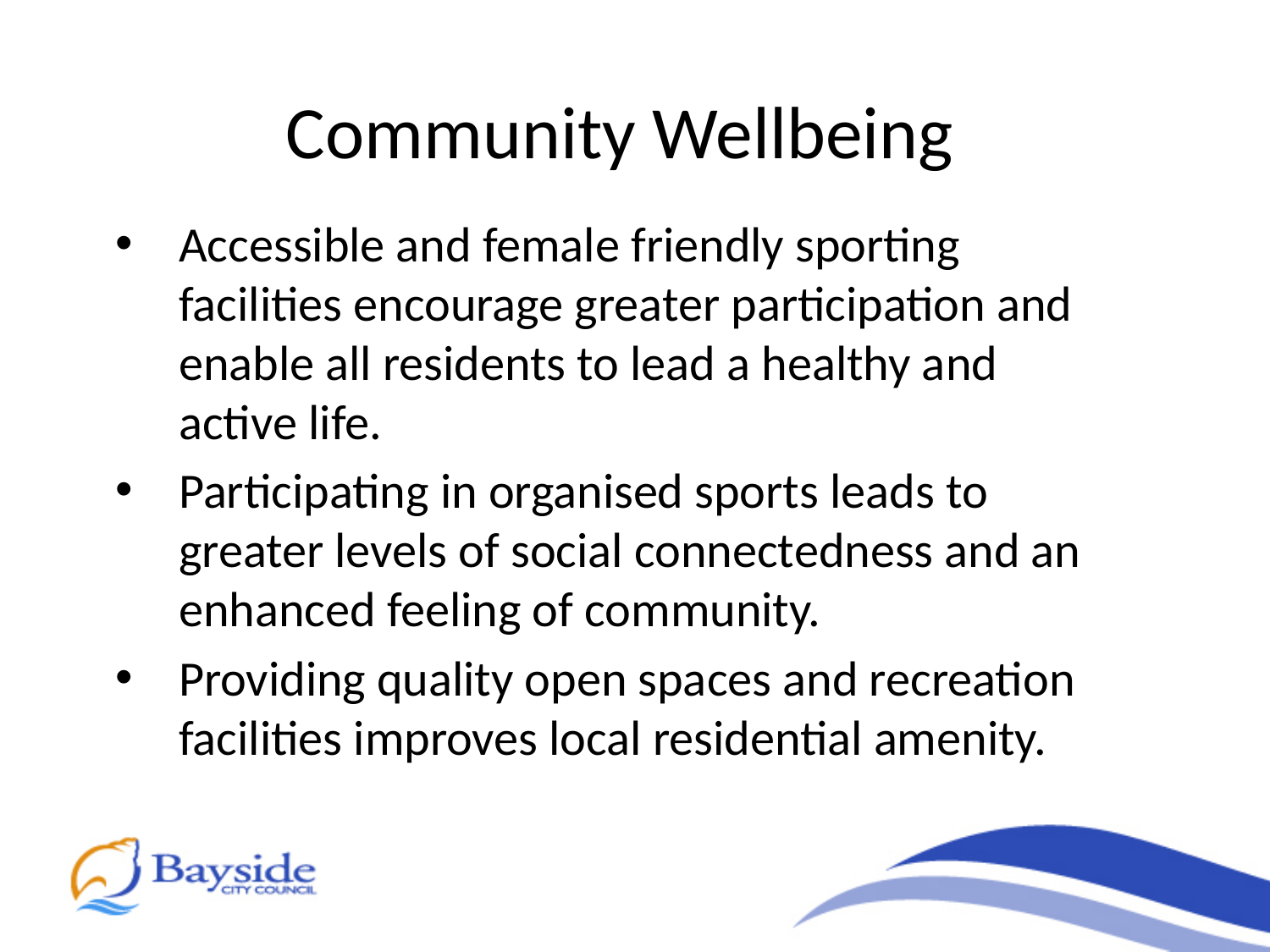

Community Wellbeing
Accessible and female friendly sporting facilities encourage greater participation and enable all residents to lead a healthy and active life.
Participating in organised sports leads to greater levels of social connectedness and an enhanced feeling of community.
Providing quality open spaces and recreation facilities improves local residential amenity.